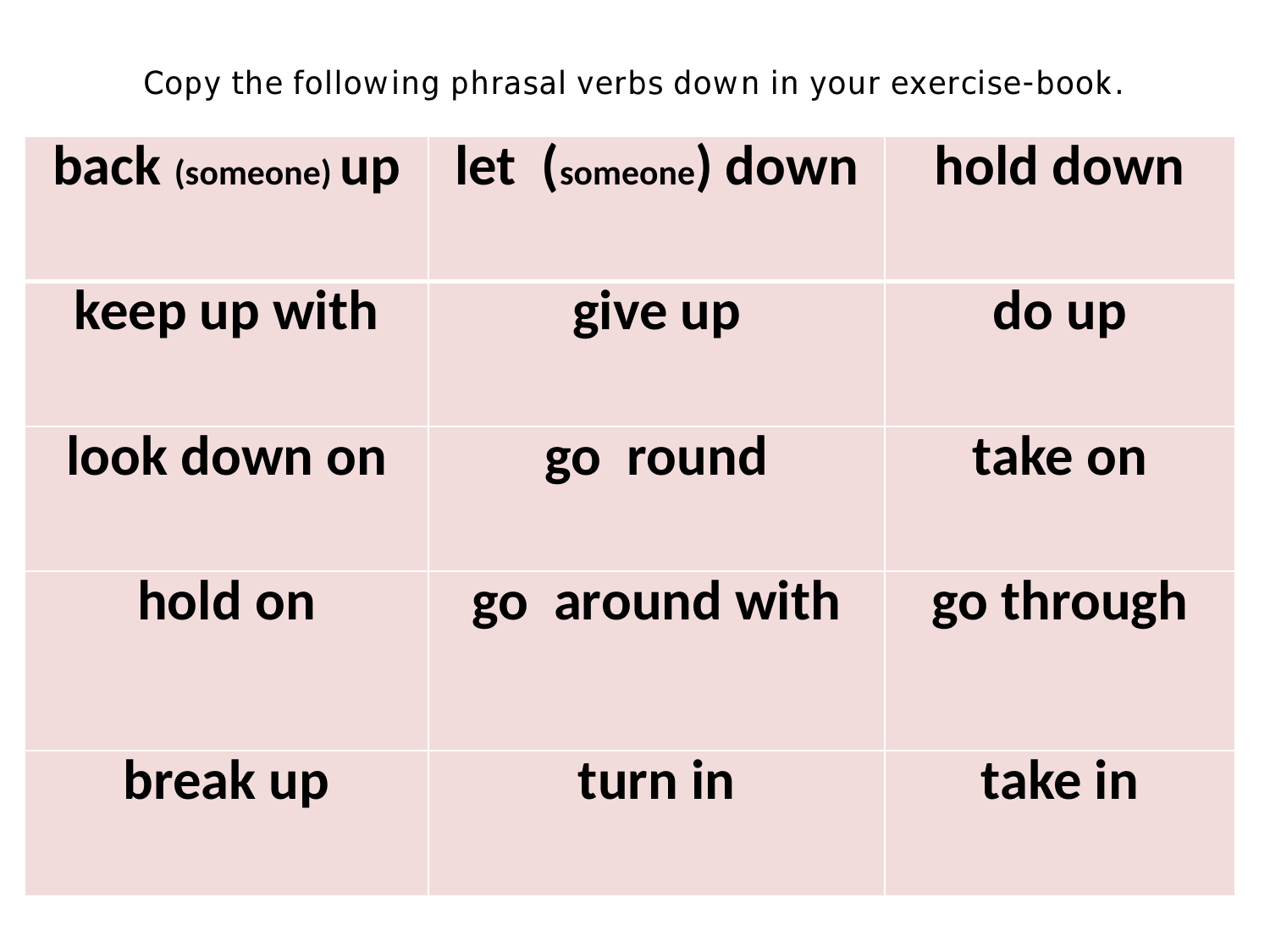

Copy the following phrasal verbs down in your exercise-book.
| back (someone) up | let (someone) down | hold down |
| --- | --- | --- |
| keep up with | give up | do up |
| look down on | go round | take on |
| hold on | go around with | go through |
| break up | turn in | take in |